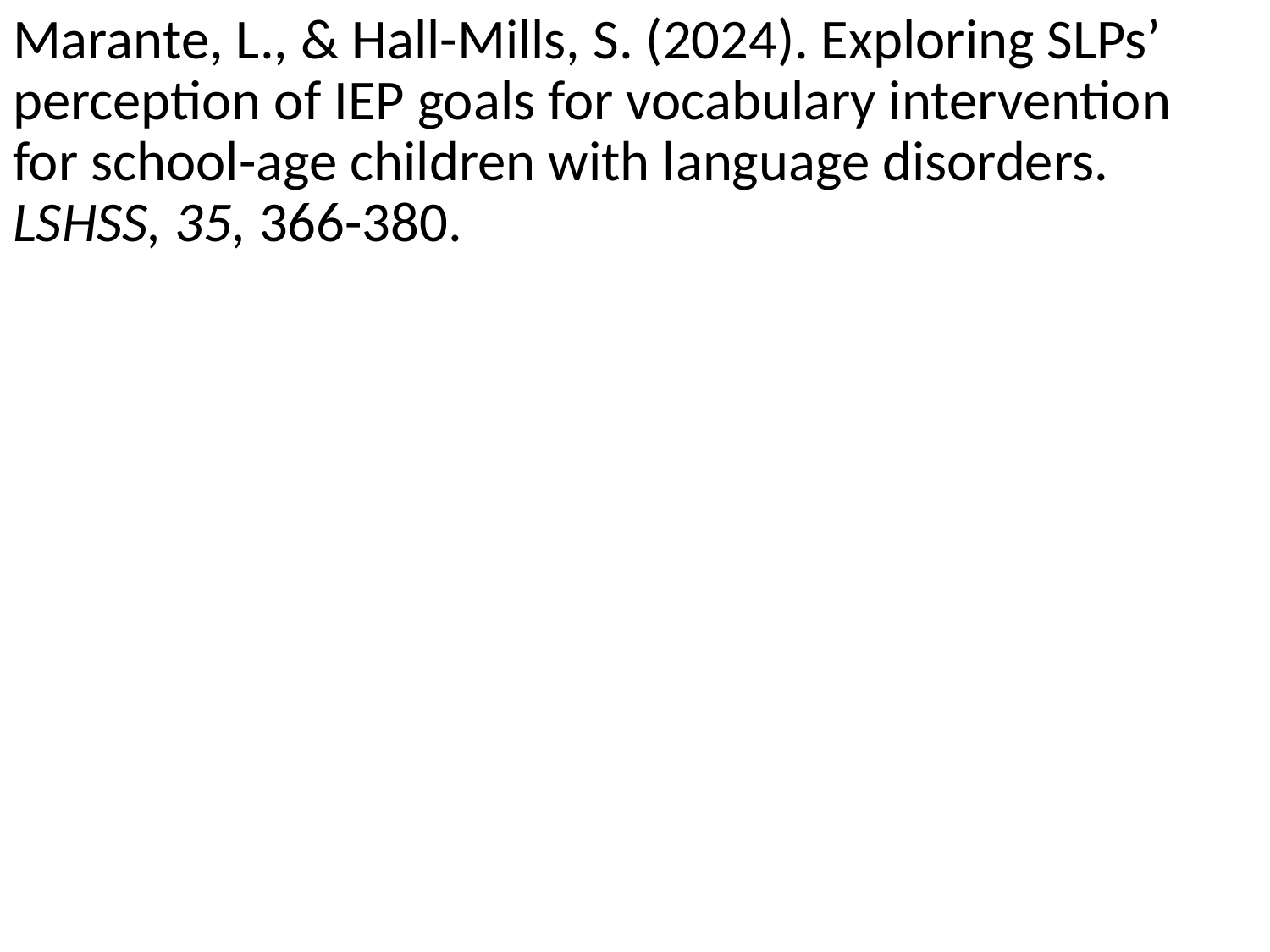

# Marante, L., & Hall-Mills, S. (2024). Exploring SLPs’ perception of IEP goals for vocabulary intervention for school-age children with language disorders. LSHSS, 35, 366-380.